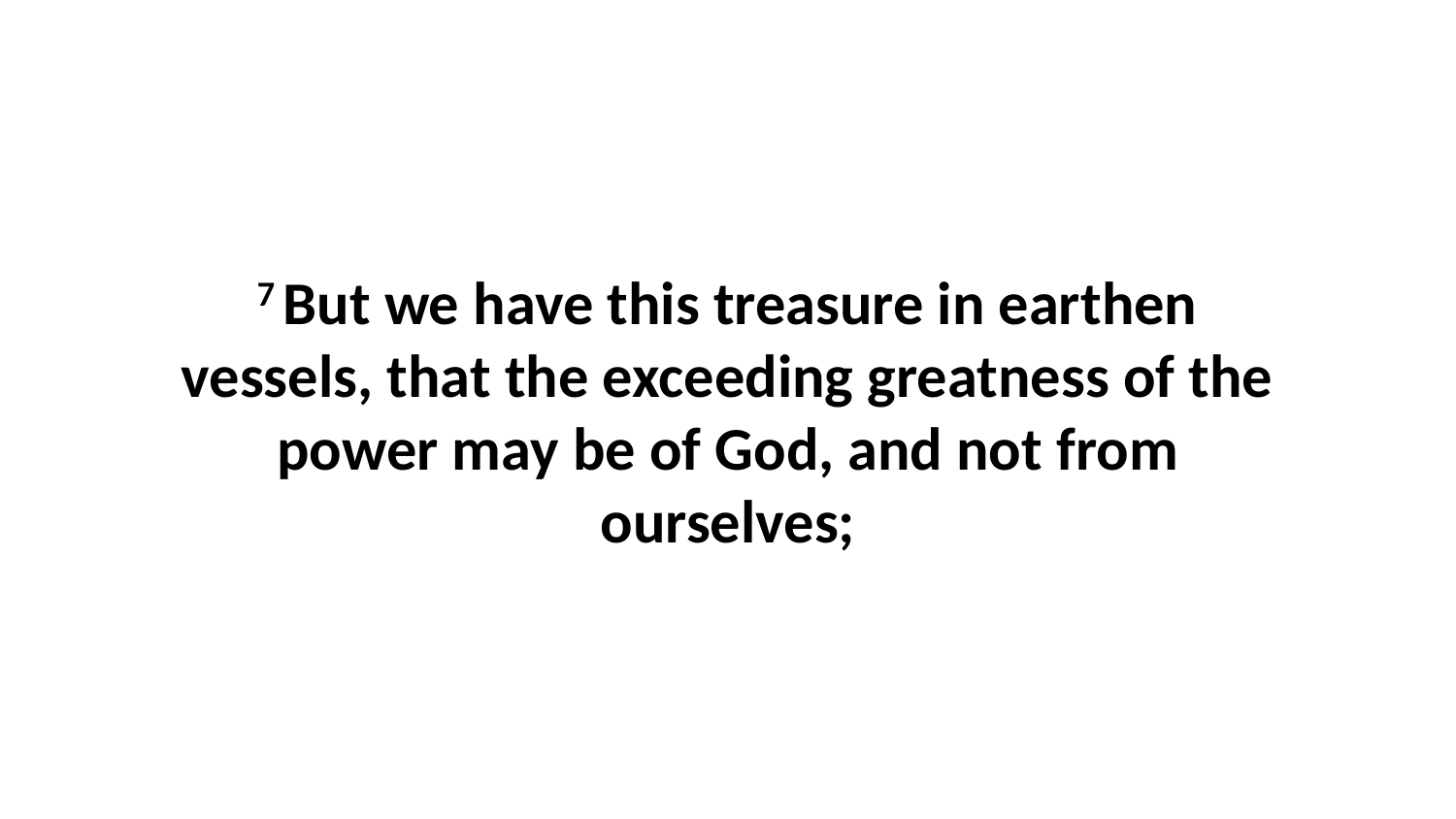

7 But we have this treasure in earthen vessels, that the exceeding greatness of the power may be of God, and not from ourselves;